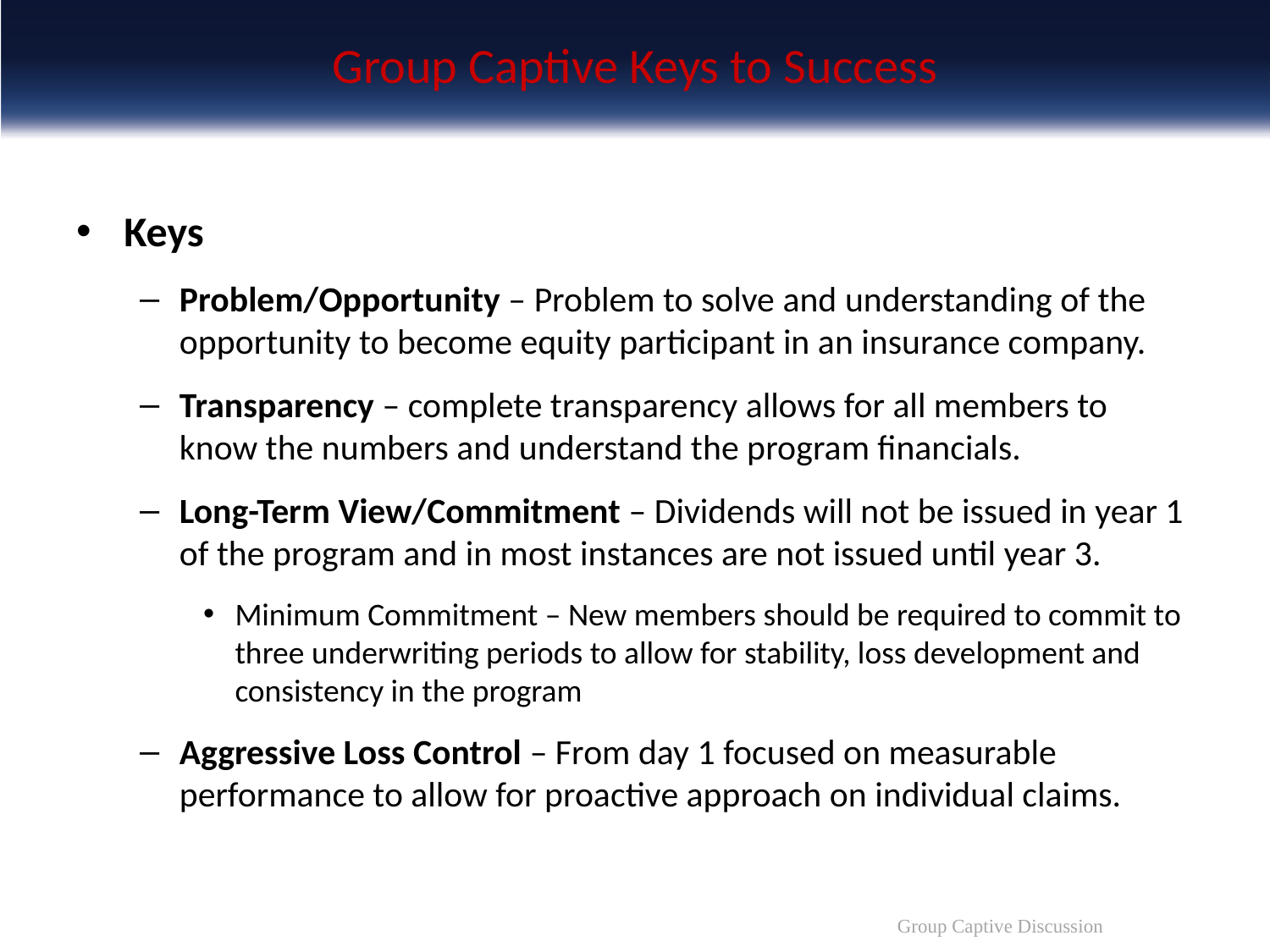

# Group Captive Keys to Success
Keys
Problem/Opportunity – Problem to solve and understanding of the opportunity to become equity participant in an insurance company.
Transparency – complete transparency allows for all members to know the numbers and understand the program financials.
Long-Term View/Commitment – Dividends will not be issued in year 1 of the program and in most instances are not issued until year 3.
Minimum Commitment – New members should be required to commit to three underwriting periods to allow for stability, loss development and consistency in the program
Aggressive Loss Control – From day 1 focused on measurable performance to allow for proactive approach on individual claims.